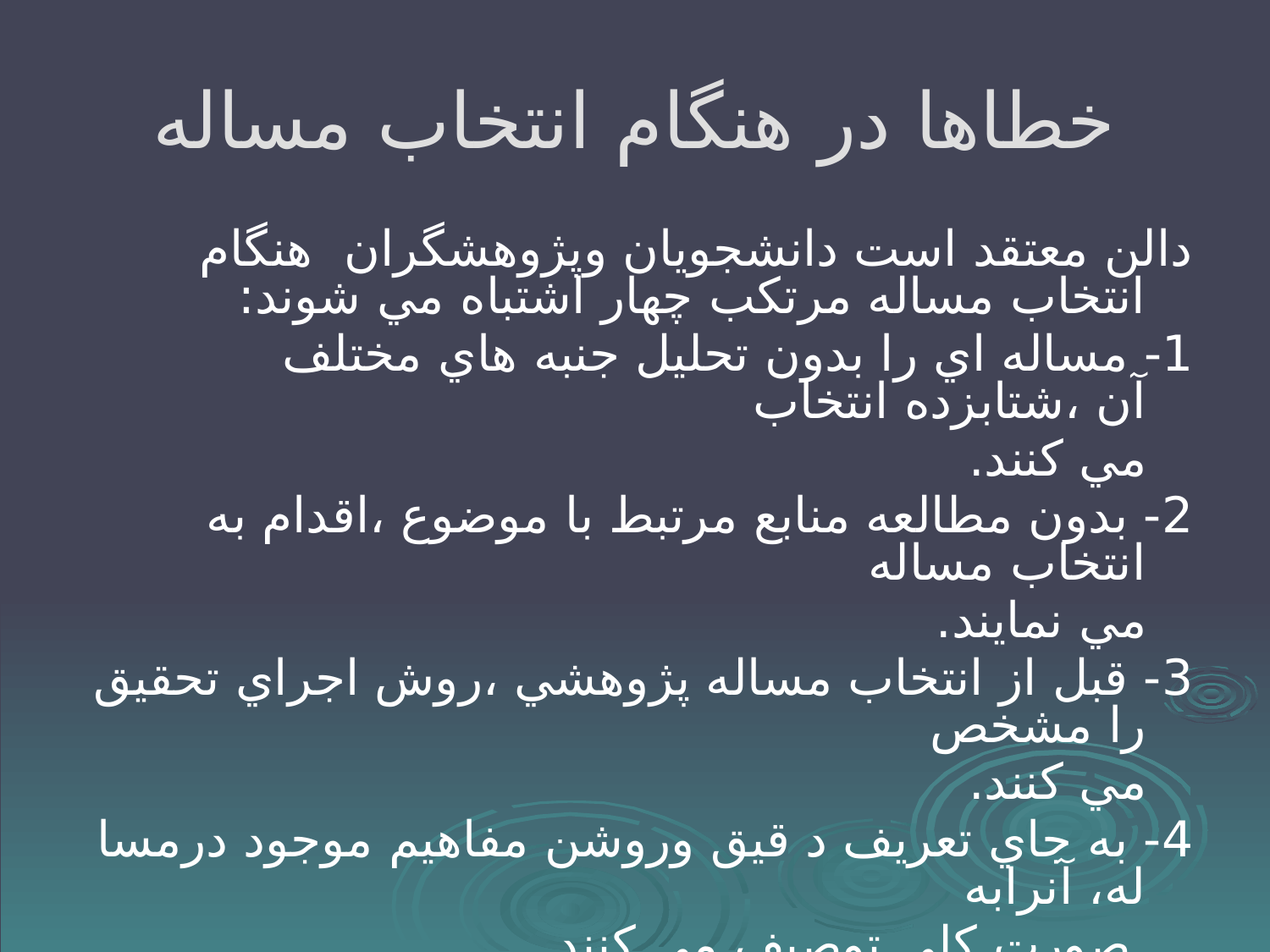

# خطاها در هنگام انتخاب مساله
دالن معتقد است دانشجويان وپژوهشگران  هنگام انتخاب مساله مرتكب چهار اشتباه مي شوند:
1- مساله اي را بدون تحليل جنبه هاي مختلف آن ،شتابزده انتخاب
   مي كنند.
2- بدون مطالعه منابع مرتبط با موضوع ،اقدام به انتخاب مساله
   مي نمايند.
3- قبل از انتخاب مساله پژوهشي ،روش اجراي تحقيق را مشخص
   مي كنند.
4- به جاي تعريف د قيق وروشن مفاهيم موجود درمسا له، آنرابه
    صورت كلي توصيف مي كنند.